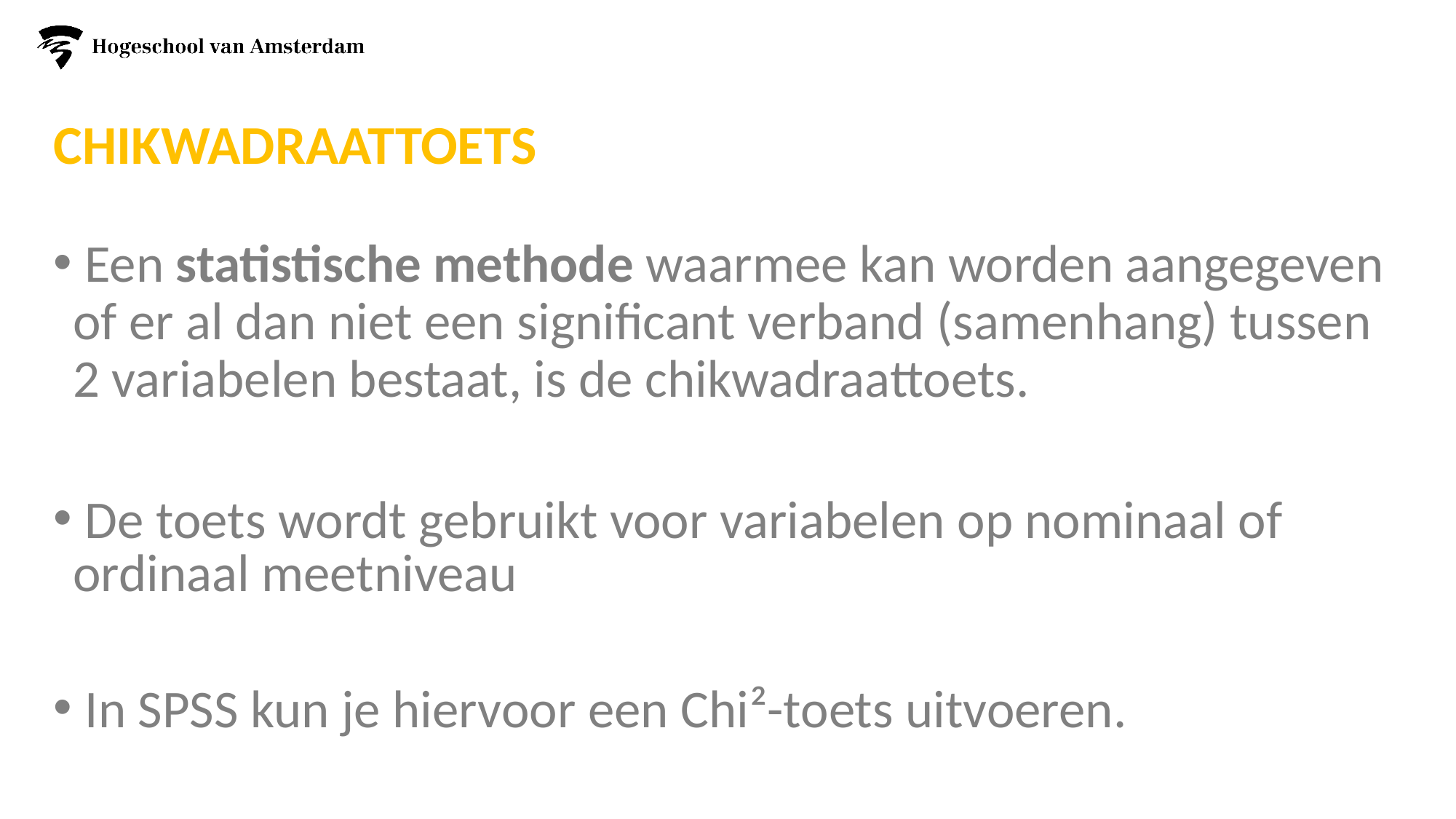

# Chikwadraattoets
 Een statistische methode waarmee kan worden aangegeven of er al dan niet een significant verband (samenhang) tussen 2 variabelen bestaat, is de chikwadraattoets.

 De toets wordt gebruikt voor variabelen op nominaal of ordinaal meetniveau

 In SPSS kun je hiervoor een Chi²-toets uitvoeren.